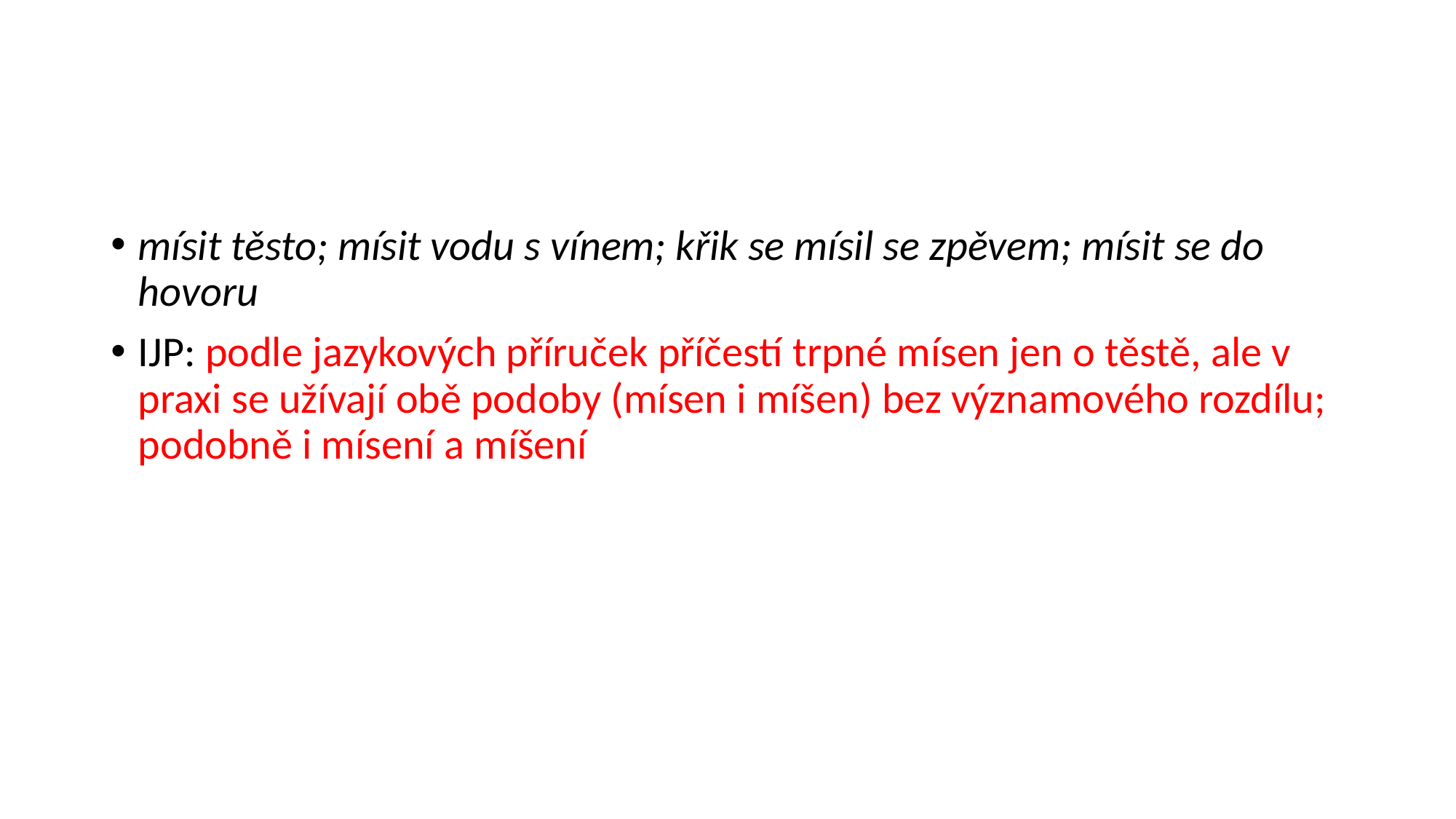

#
mísit těsto; mísit vodu s vínem; křik se mísil se zpěvem; mísit se do hovoru
IJP: podle jazykových příruček příčestí trpné mísen jen o těstě, ale v praxi se užívají obě podoby (mísen i míšen) bez významového rozdílu; podobně i mísení a míšení